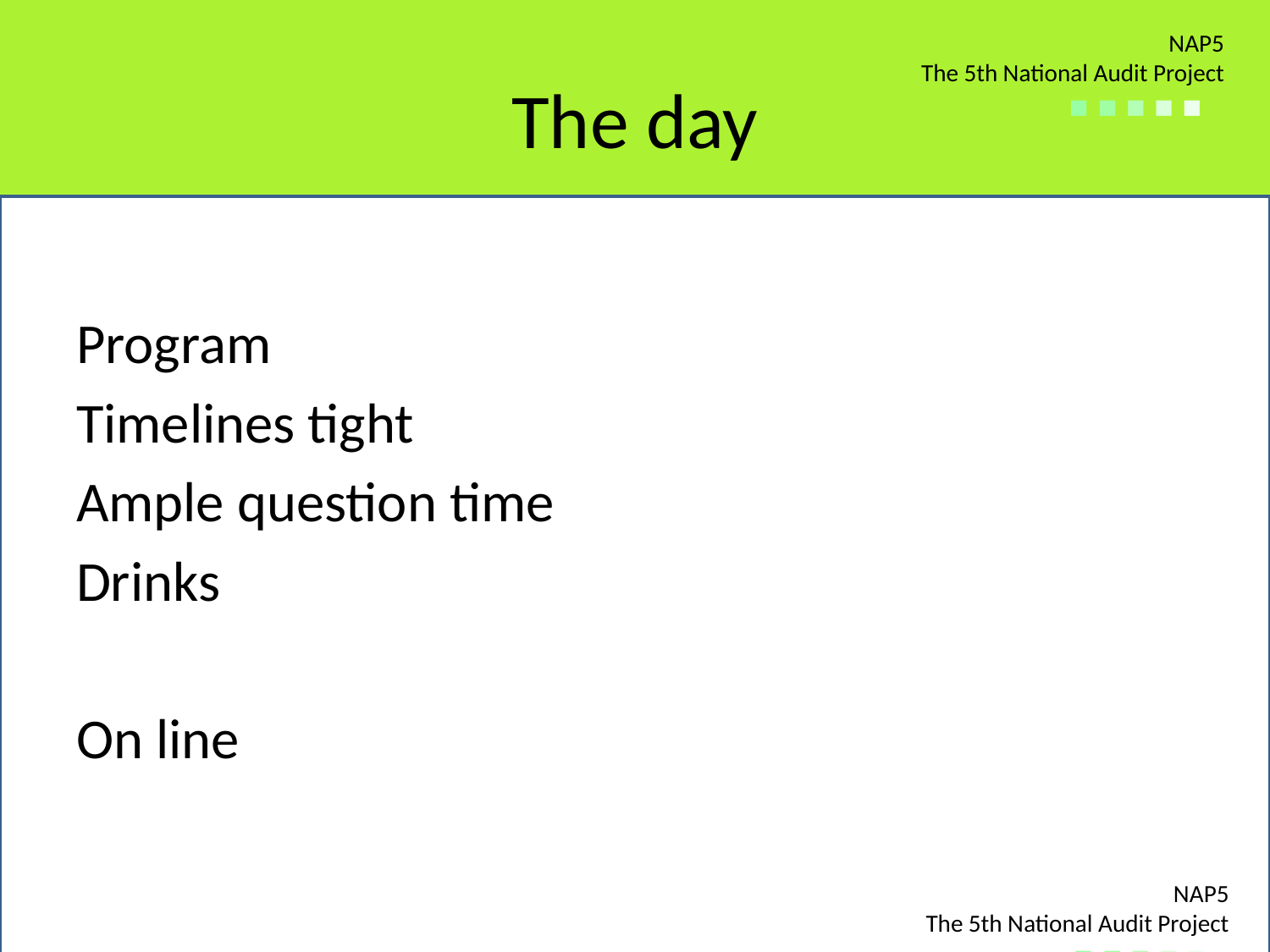

# The day

Program
Timelines tight
Ample question time
Drinks

On line